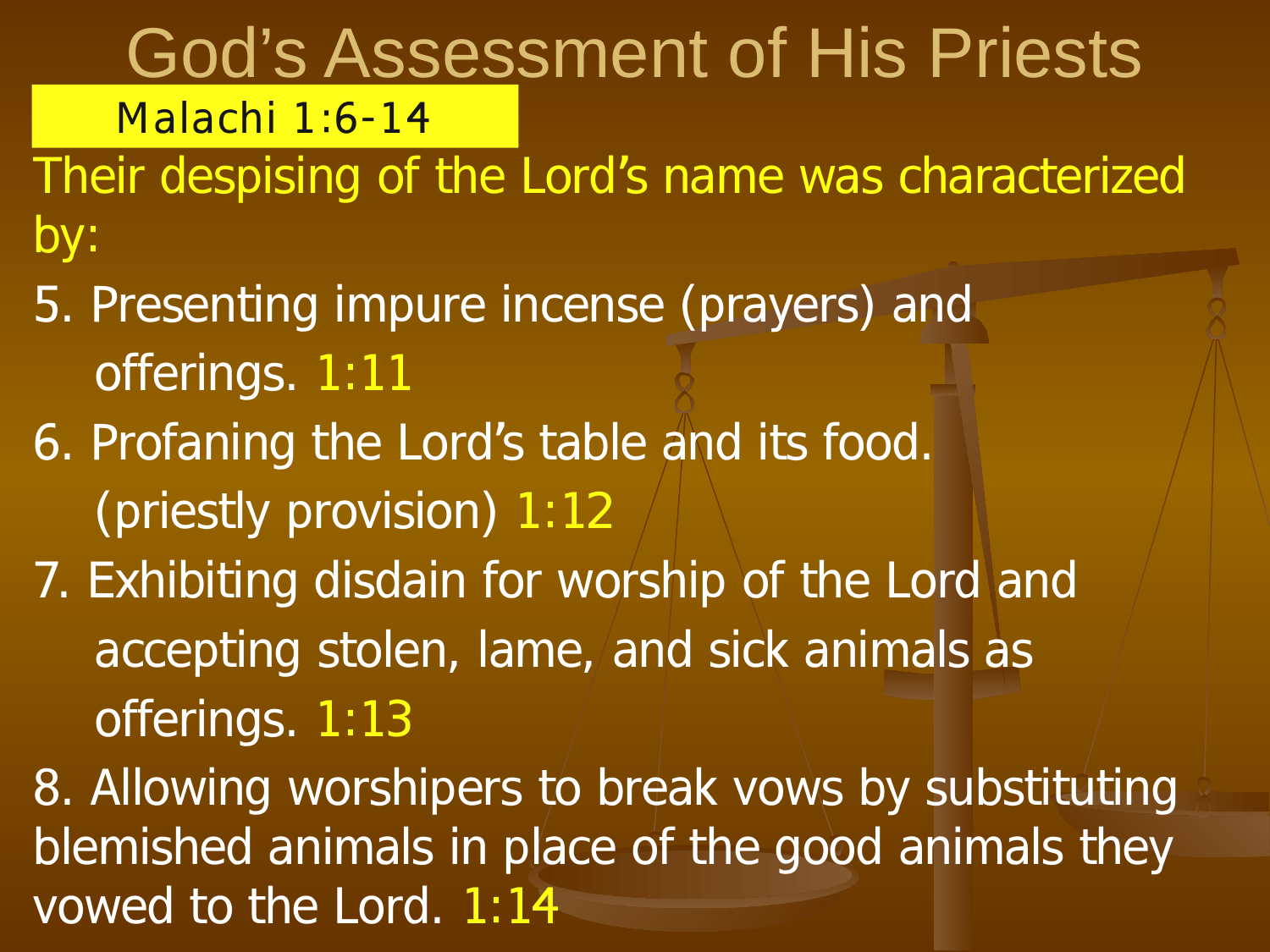

# God’s Assessment of His Priests
Malachi 1:6-14
Their despising of the Lord’s name was characterized by:
5. Presenting impure incense (prayers) and
    offerings. 1:11
6. Profaning the Lord’s table and its food.
    (priestly provision) 1:12
7. Exhibiting disdain for worship of the Lord and
    accepting stolen, lame, and sick animals as
    offerings. 1:13
8. Allowing worshipers to break vows by substituting blemished animals in place of the good animals they vowed to the Lord. 1:14